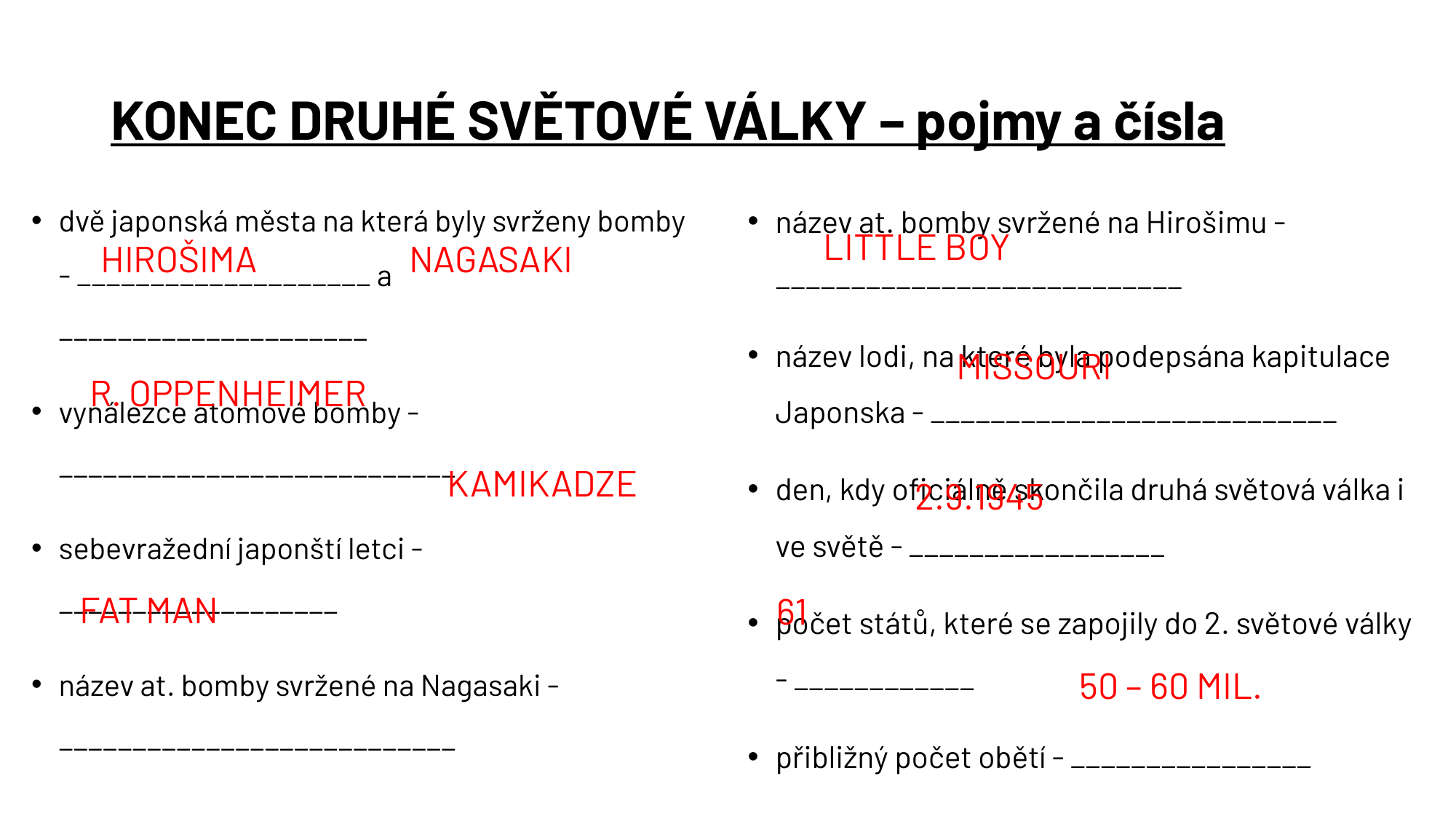

# KONEC DRUHÉ SVĚTOVÉ VÁLKY – pojmy a čísla
dvě japonská města na která byly svrženy bomby - ____________________ a _____________________
vynálezce atomové bomby - ___________________________
sebevražední japonští letci - ___________________
název at. bomby svržené na Nagasaki - ___________________________
název at. bomby svržené na Hirošimu - ___________________________
název lodi, na které byla podepsána kapitulace Japonska - ___________________________
den, kdy oficiálně skončila druhá světová válka i ve světě - _________________
počet států, které se zapojily do 2. světové války - ____________
přibližný počet obětí - ________________

LITTLE BOY
HIROŠIMA
NAGASAKI
MISSOURI
R. OPPENHEIMER
KAMIKADZE
2.9.1945
FAT MAN
61
50 – 60 MIL.